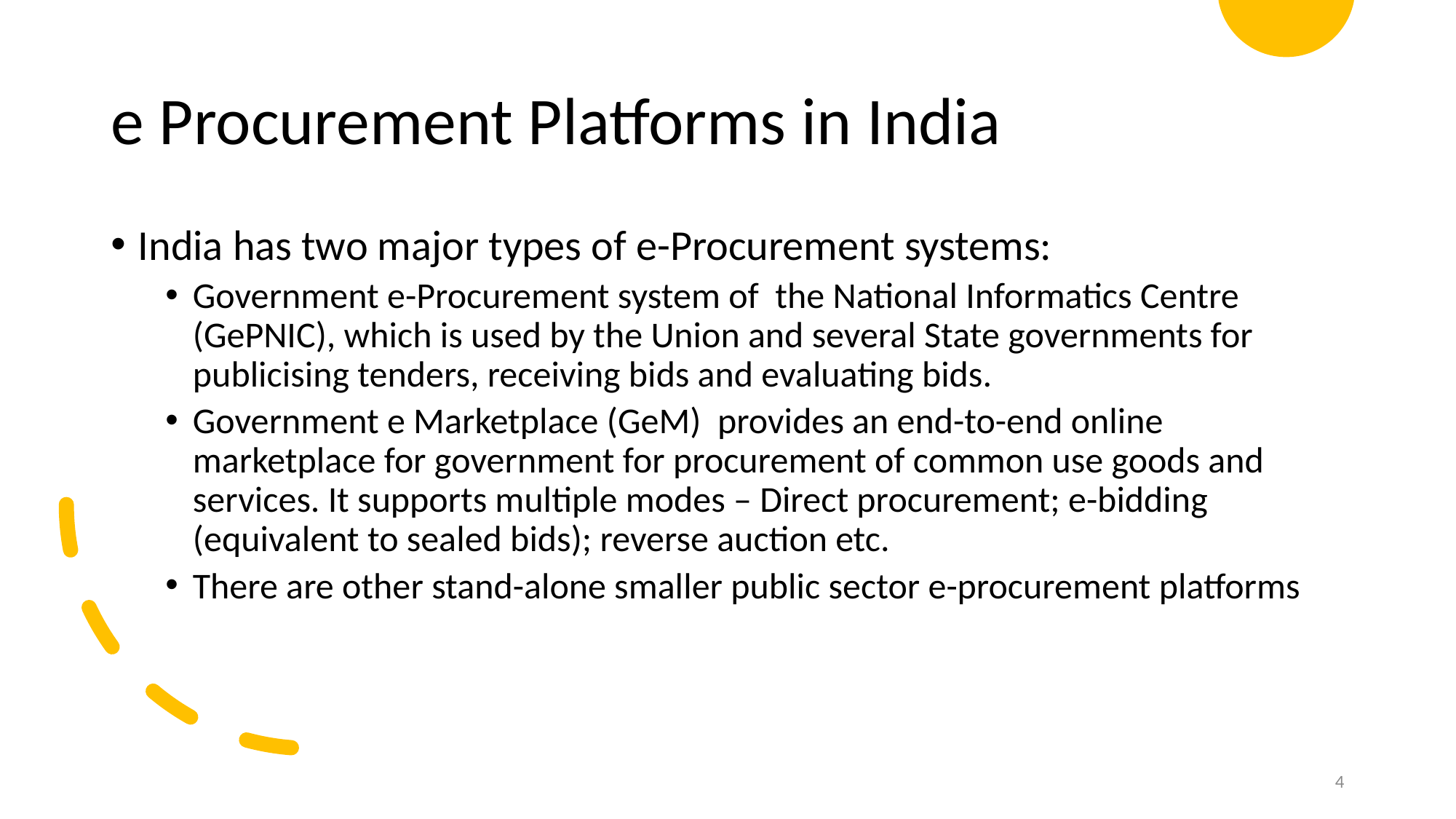

# e Procurement Platforms in India
India has two major types of e-Procurement systems:
Government e-Procurement system of  the National Informatics Centre (GePNIC), which is used by the Union and several State governments for publicising tenders, receiving bids and evaluating bids.
Government e Marketplace (GeM)  provides an end-to-end online marketplace for government for procurement of common use goods and services. It supports multiple modes – Direct procurement; e-bidding (equivalent to sealed bids); reverse auction etc.
There are other stand-alone smaller public sector e-procurement platforms

4